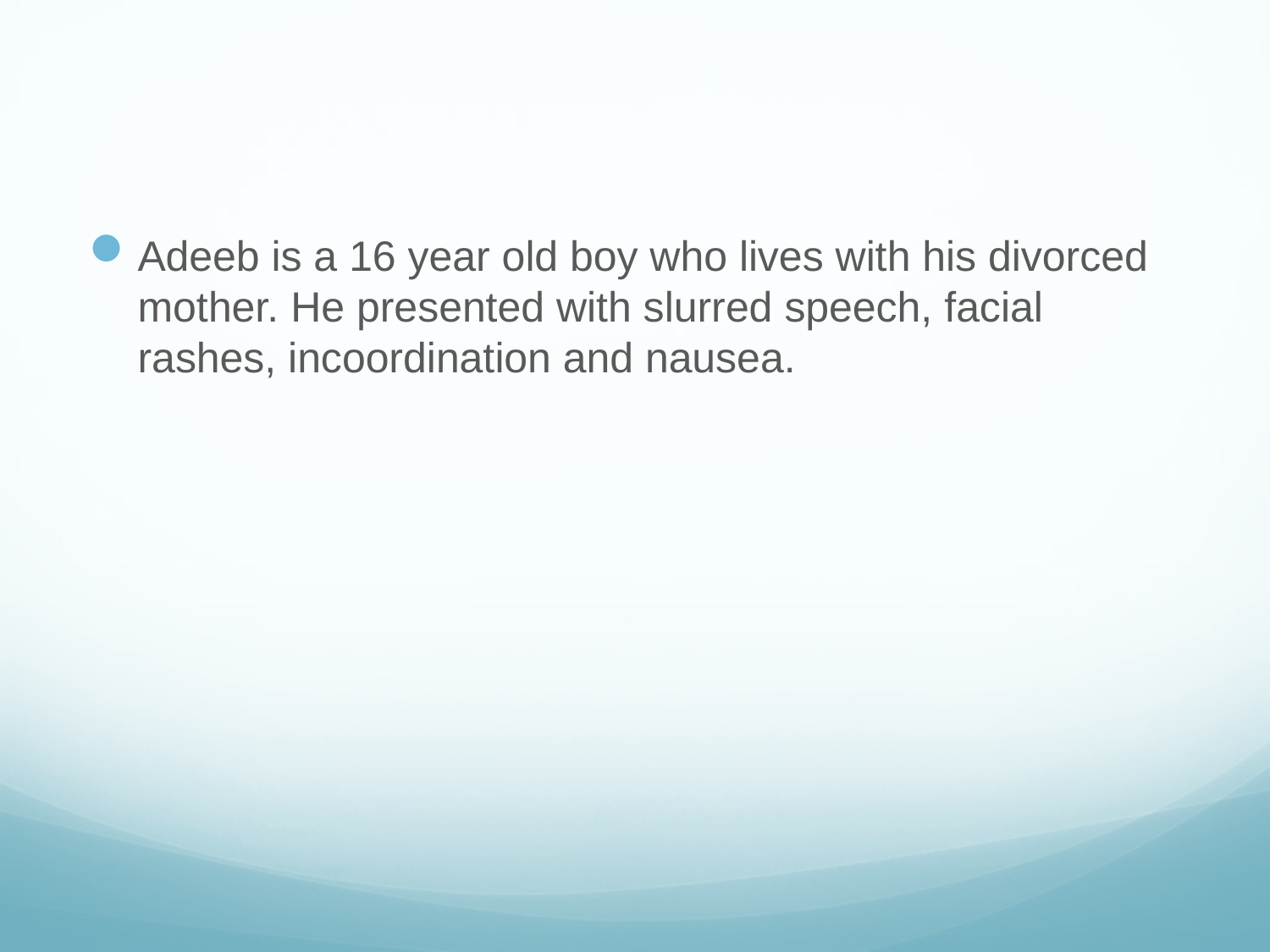

Adeeb is a 16 year old boy who lives with his divorced mother. He presented with slurred speech, facial rashes, incoordination and nausea.